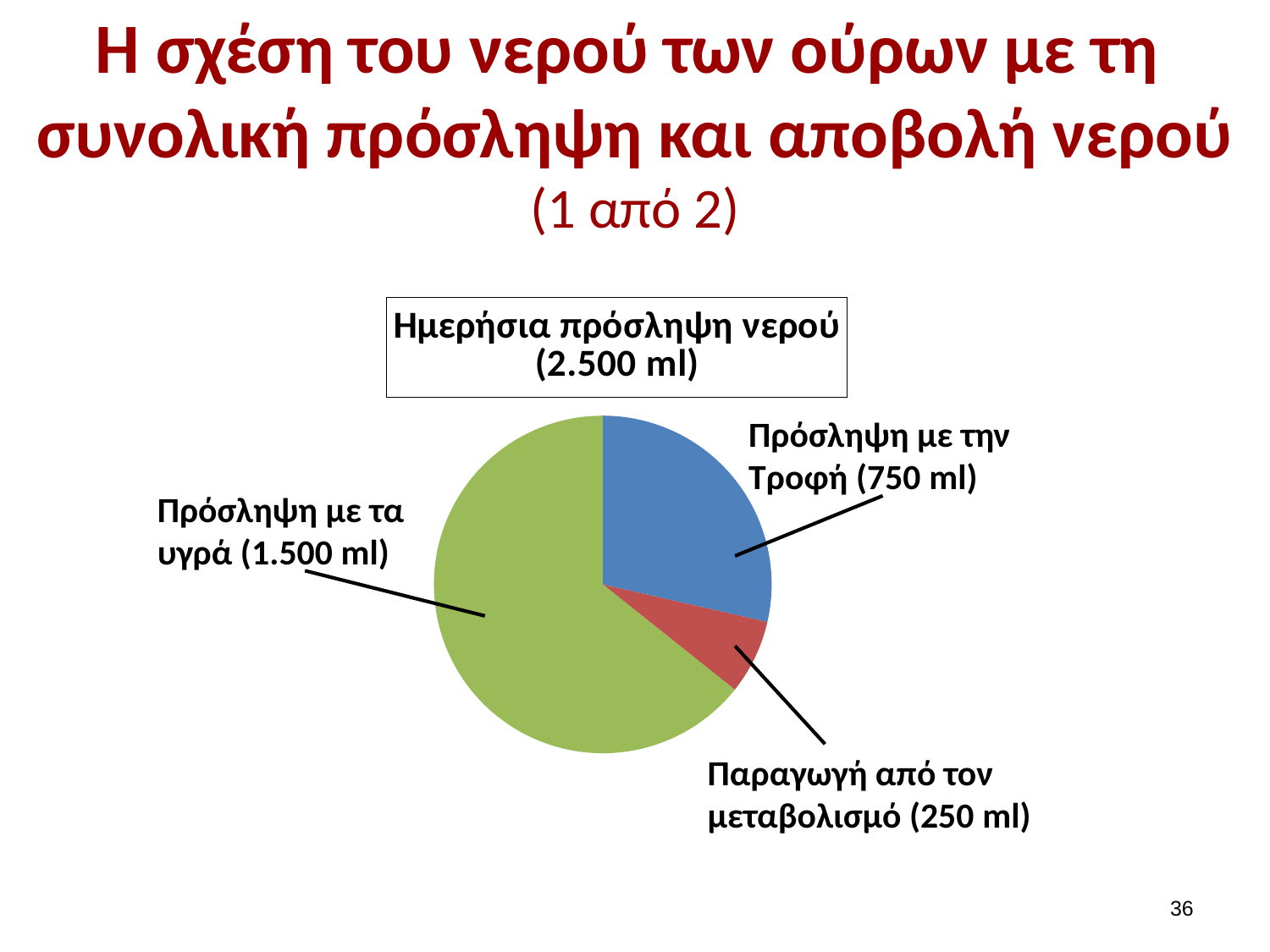

# Η σχέση του νερού των ούρων με τη συνολική πρόσληψη και αποβολή νερού (1 από 2)

### Chart: Ημερήσια πρόσληψη νερού
(2.500 ml)

| Category | Πωλήσεις |
|---|---|
| 1ο Τρ. | 8.0 |
| 2ο Τρ. | 2.0 |
| 3ο Τρ. | 18.0 |
Πρόσληψη με την
Τροφή (750 ml)
Πρόσληψη με τα υγρά (1.500 ml)
Παραγωγή από τον μεταβολισμό (250 ml)
36